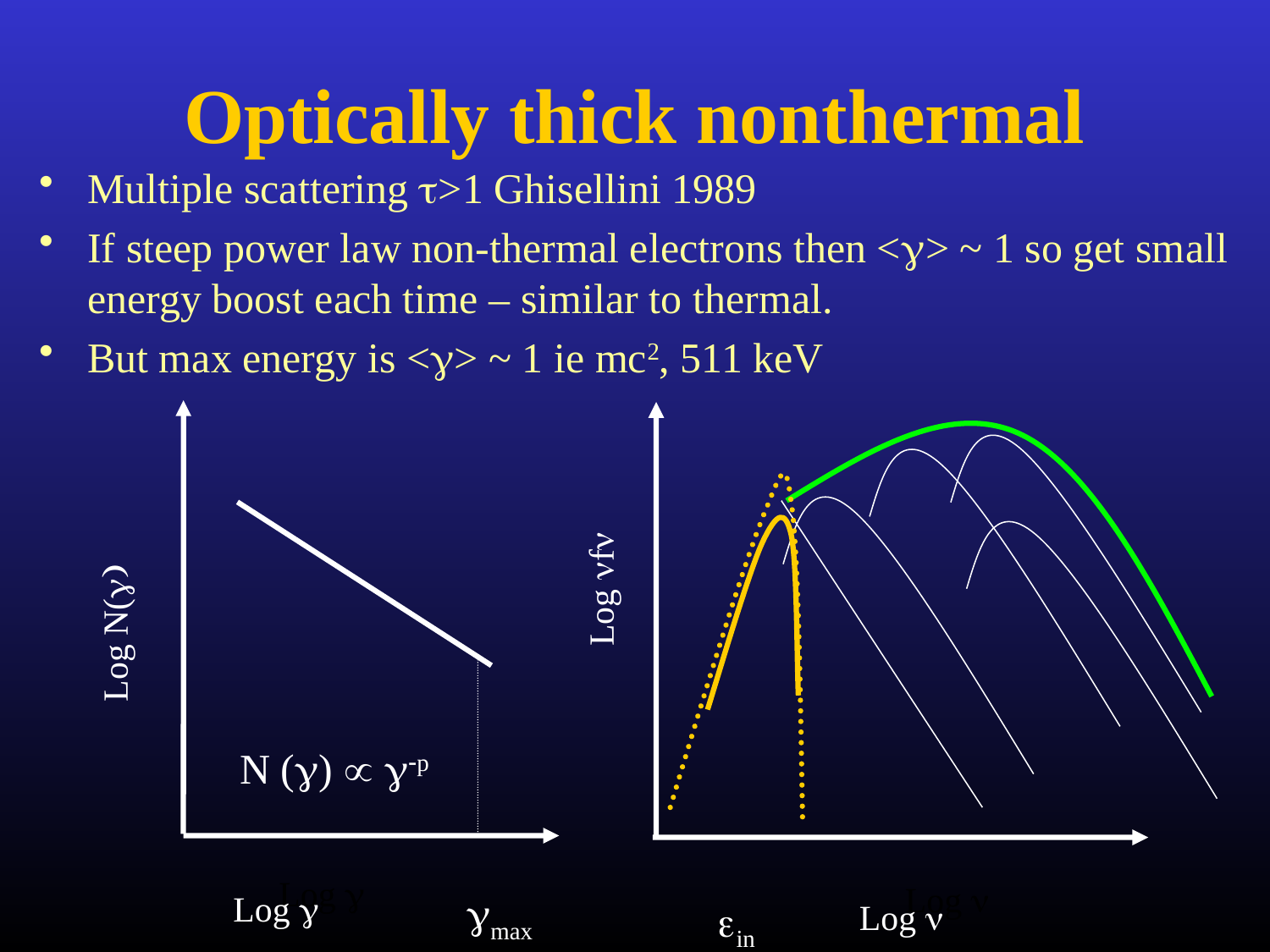

# Optically thick nonthermal
Multiple scattering τ>1 Ghisellini 1989
If steep power law non-thermal electrons then <γ> ~ 1 so get small energy boost each time – similar to thermal.
But max energy is <γ> ~ 1 ie mc2, 511 keV

Log νfν
Log N(γ)

N (γ) ∝ γ−p

Log γ
Log ν
Log γ
γmax
εin
Log ν